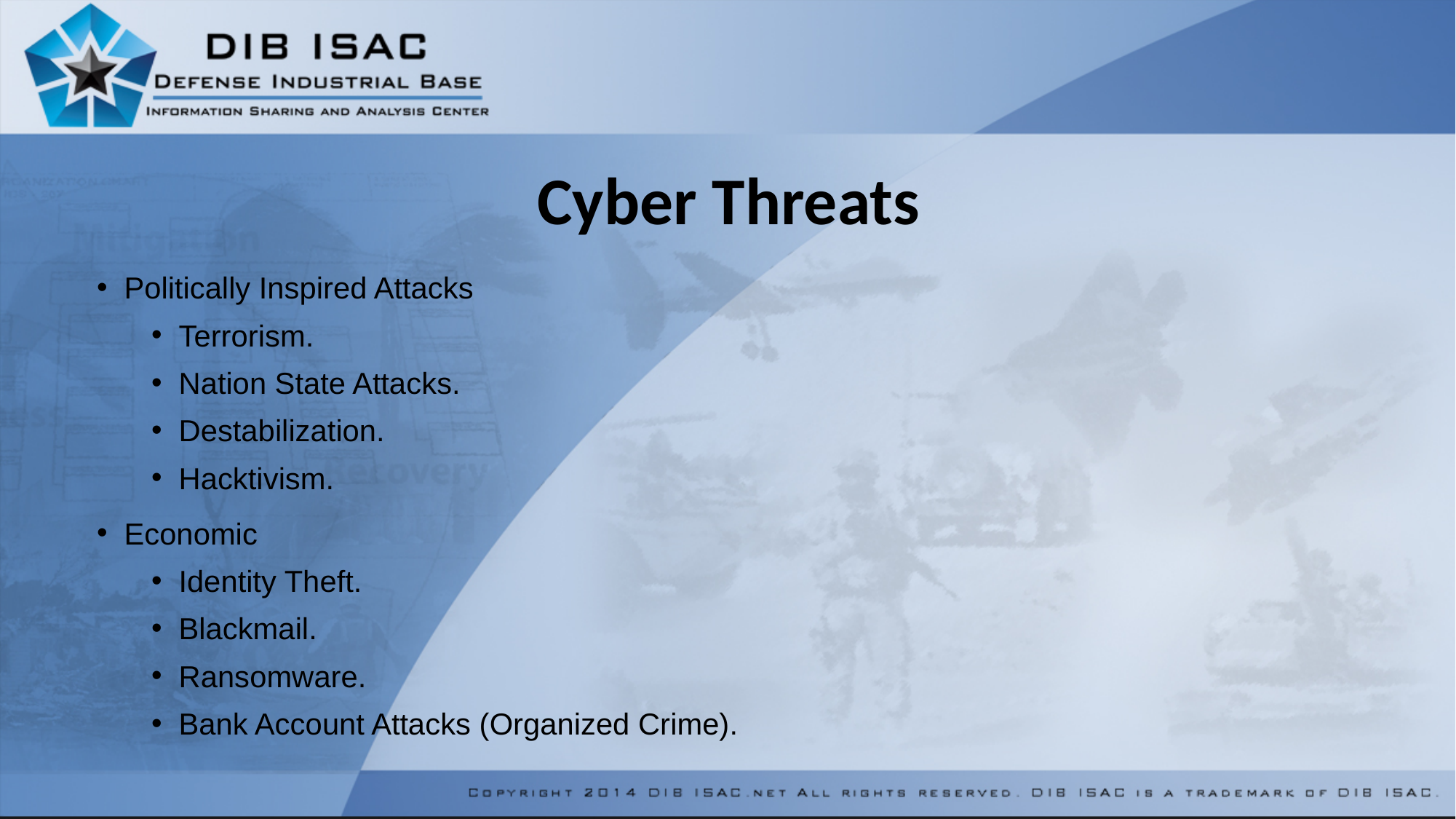

# Cyber Threats
Politically Inspired Attacks
Terrorism.
Nation State Attacks.
Destabilization.
Hacktivism.
Economic
Identity Theft.
Blackmail.
Ransomware.
Bank Account Attacks (Organized Crime).